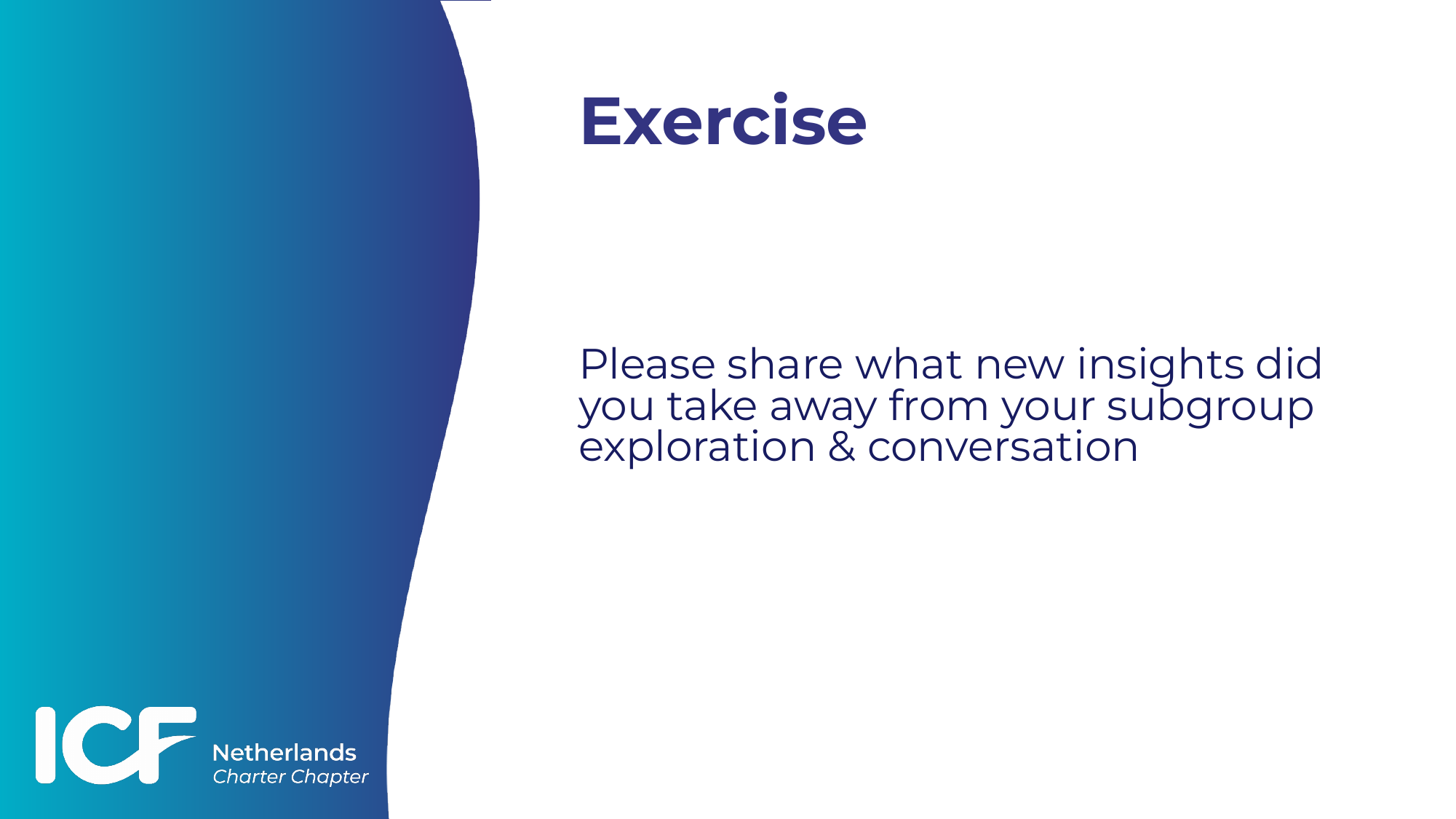

# Exercise

Please share what new insights did you take away from your subgroup exploration & conversation